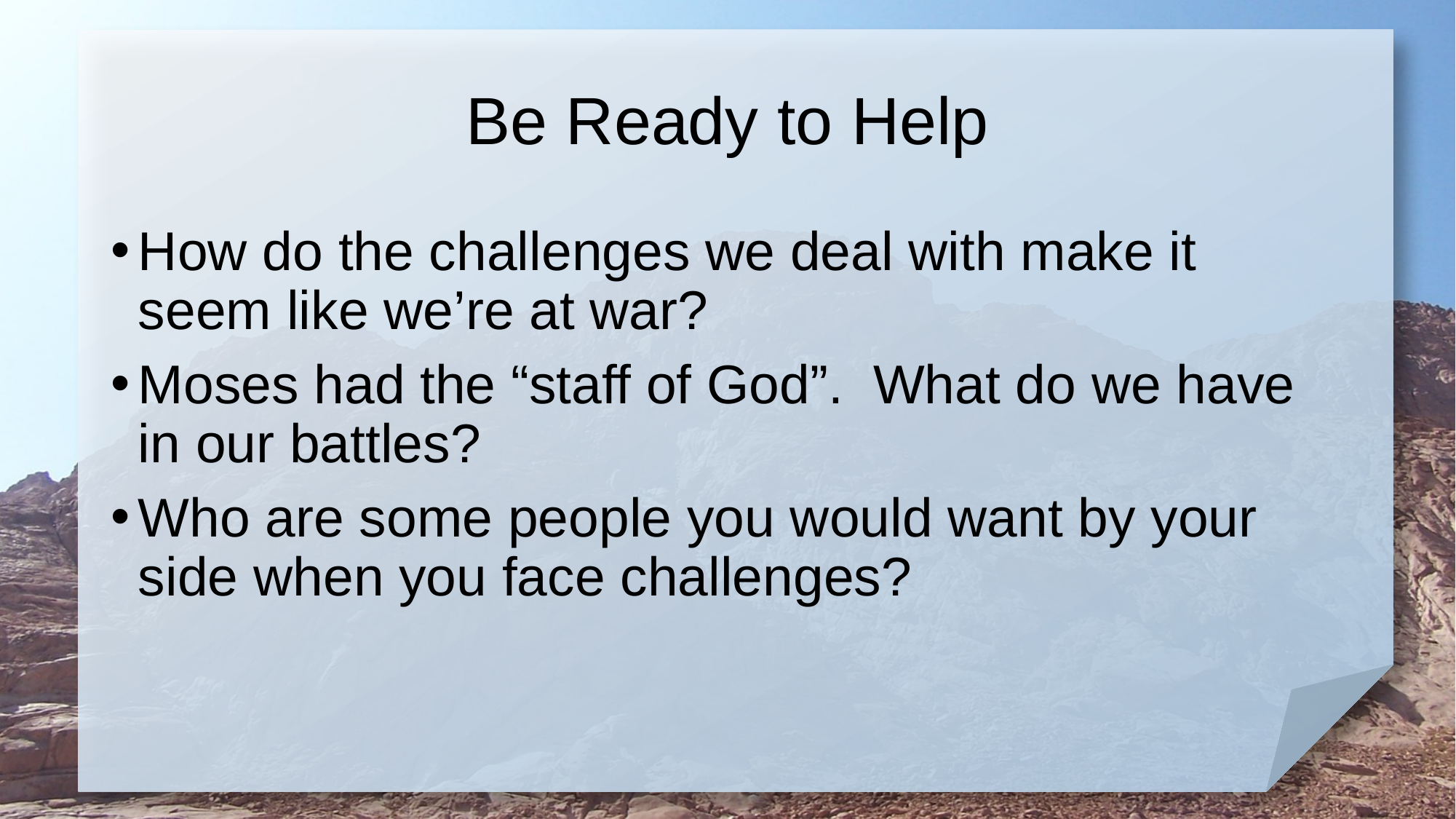

# Be Ready to Help
How do the challenges we deal with make it seem like we’re at war?
Moses had the “staff of God”.  What do we have in our battles?
Who are some people you would want by your side when you face challenges?